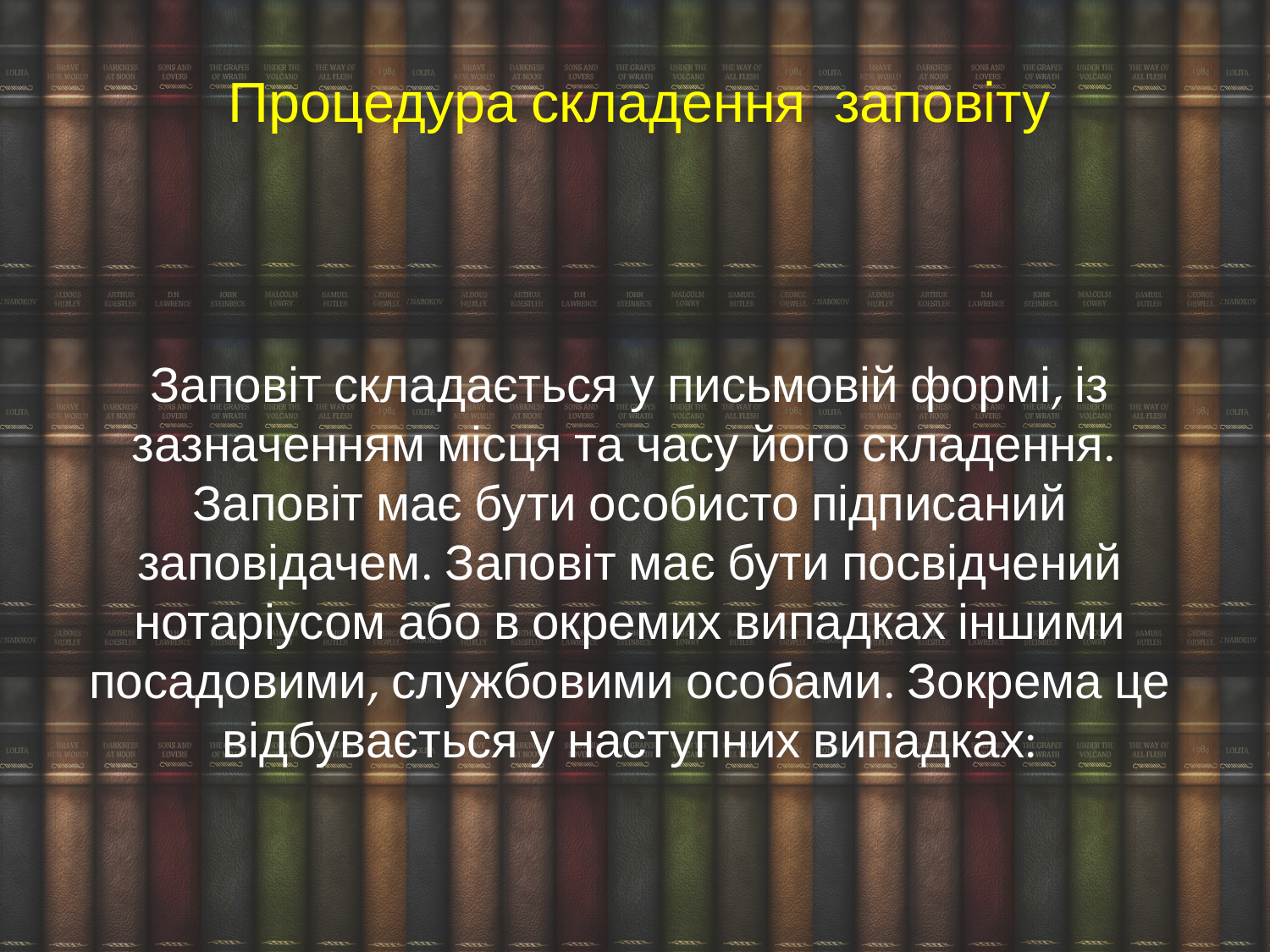

Процедура складення  заповіту

Заповіт складається у письмовій формі, із зазначенням місця та часу його складення.  Заповіт має бути особисто підписаний заповідачем. Заповіт має бути посвідчений нотаріусом або в окремих випадках іншими посадовими, службовими особами. Зокрема це відбувається у наступних випадках: